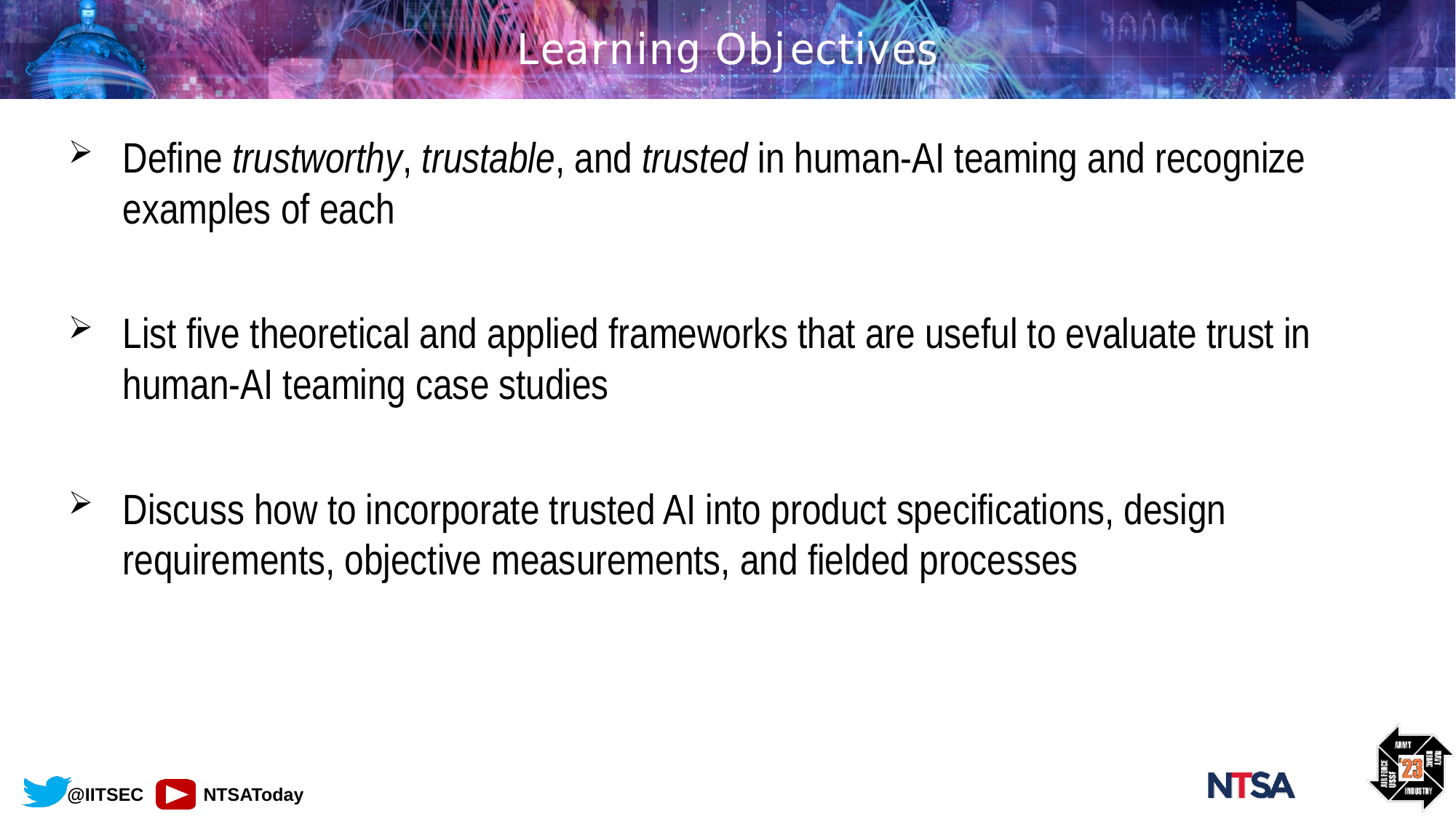

# Learning Objectives
Define trustworthy, trustable, and trusted in human-AI teaming and recognize examples of each

List five theoretical and applied frameworks that are useful to evaluate trust in human-AI teaming case studies

Discuss how to incorporate trusted AI into product specifications, design requirements, objective measurements, and fielded processes